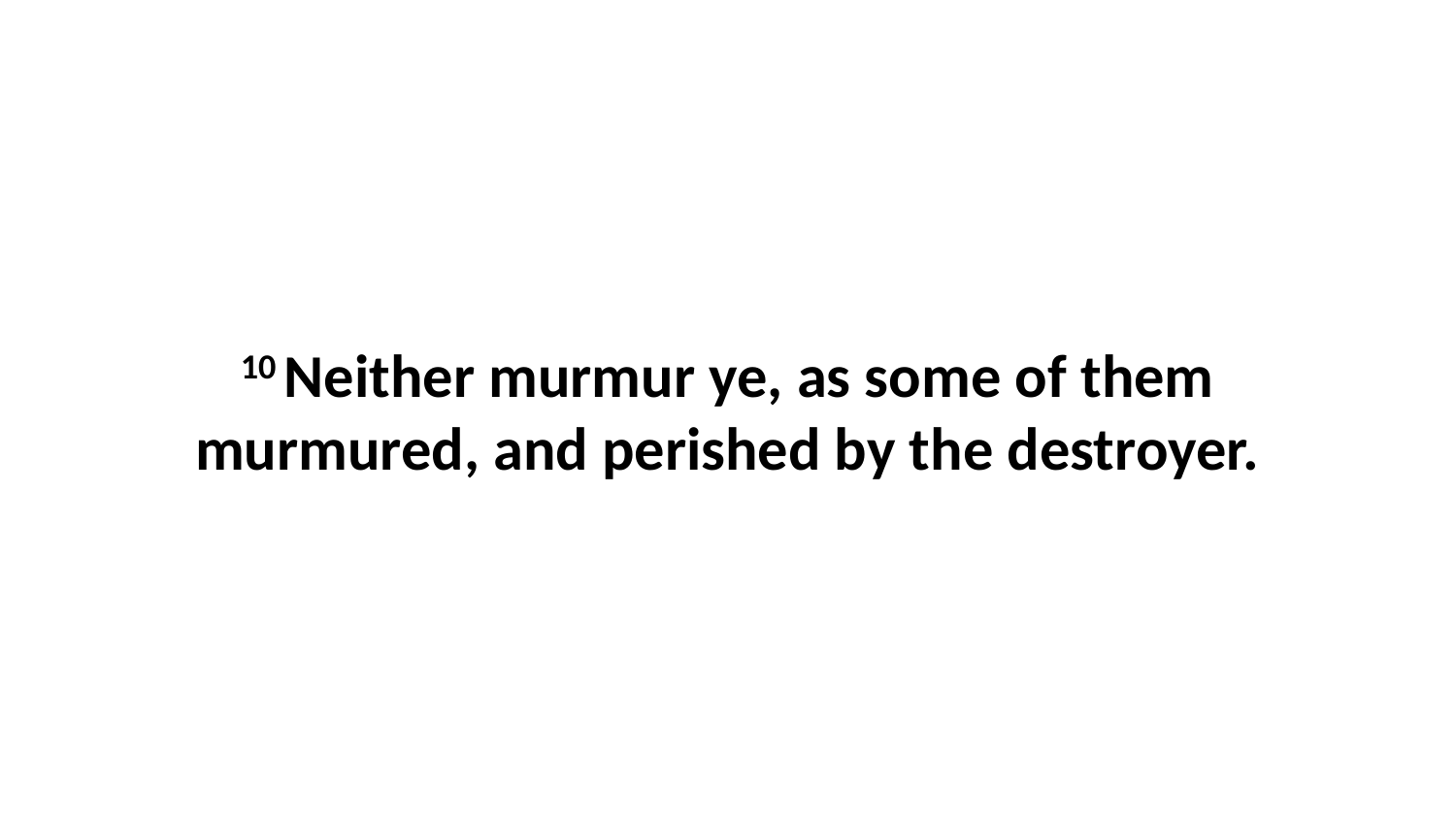

10 Neither murmur ye, as some of them murmured, and perished by the destroyer.